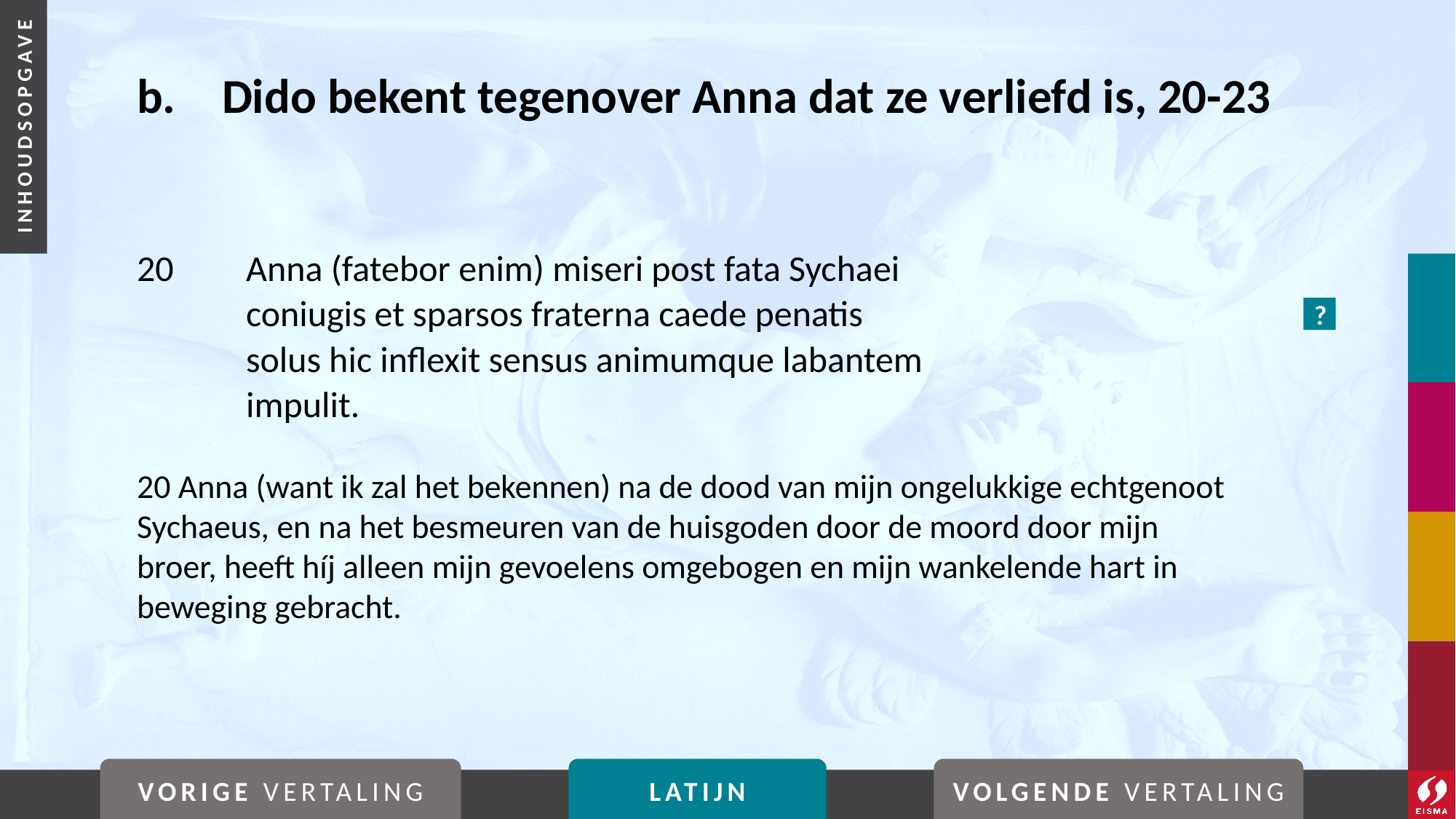

# b. 	Dido bekent tegenover Anna dat ze verliefd is, 20-23
20	Anna (fatebor enim) miseri post fata Sychaei
	coniugis et sparsos fraterna caede penatis
	solus hic inflexit sensus animumque labantem
	impulit.

20 Anna (want ik zal het bekennen) na de dood van mijn ongelukkige echtgenoot Sychaeus, en na het besmeuren van de huisgoden door de moord door mijn broer, heeft híj alleen mijn gevoelens omgebogen en mijn wankelende hart in beweging gebracht.
?
VORIGE VERTALING
LATIJN
VOLGENDE VERTALING